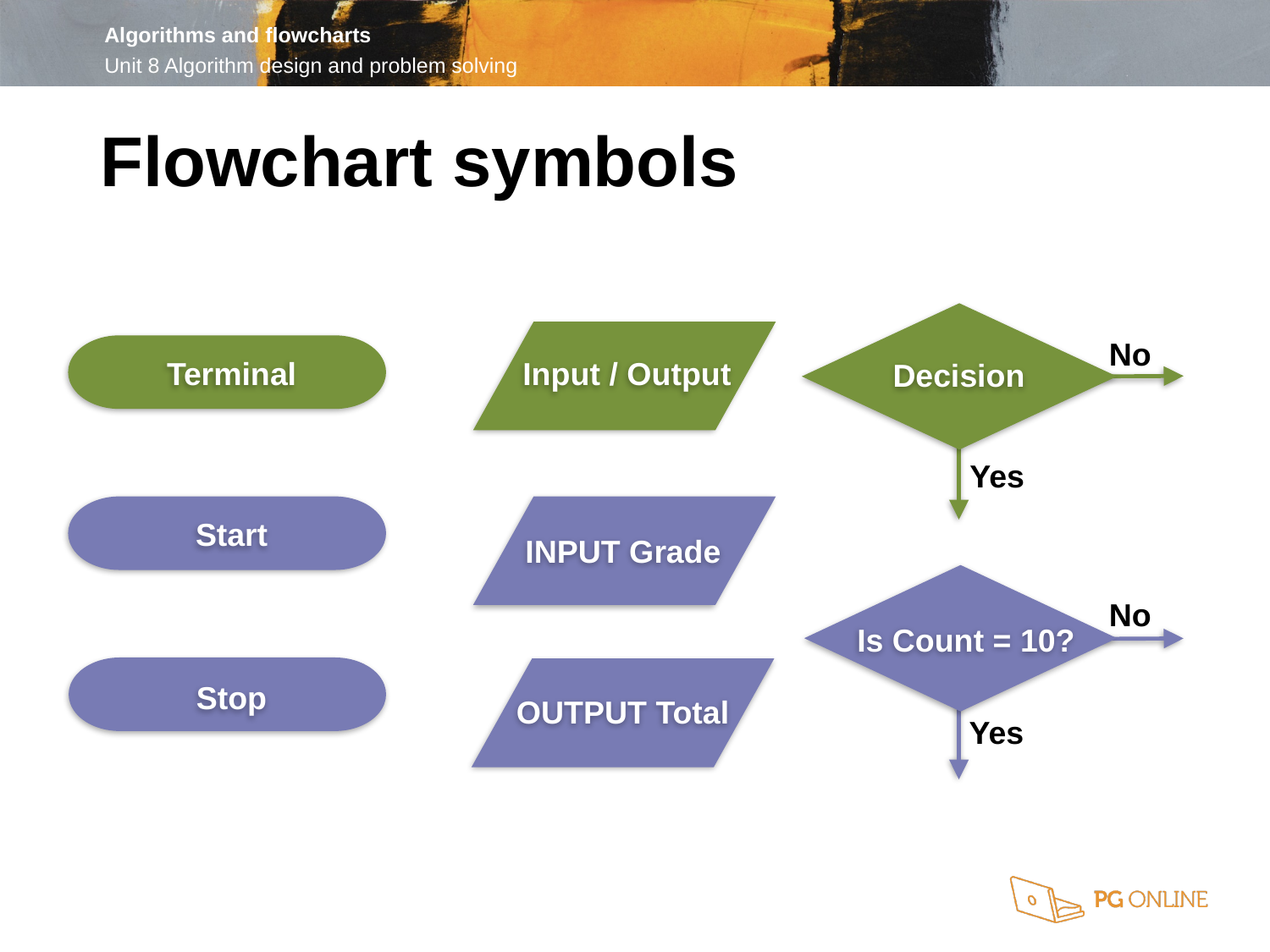

Flowchart symbols

No
Decision
Yes

No
Is Count = 10?

Stop
Yes

Input / Output

Terminal

Start

INPUT Grade

OUTPUT Total